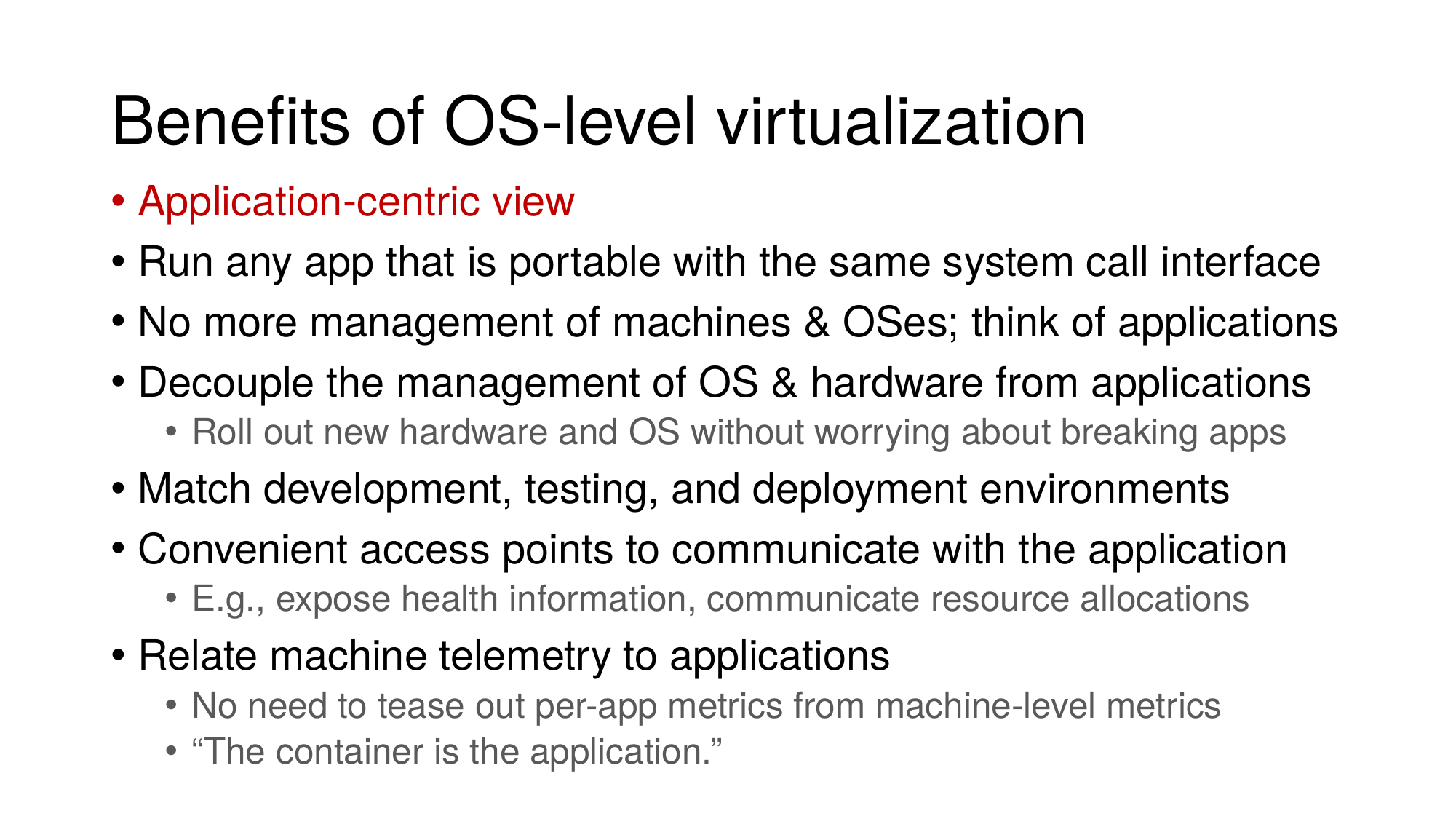

# Benefits of OS-level virtualization
Application-centric view
Run any app that is portable with the same system call interface
No more management of machines & OSes; think of applications
Decouple the management of OS & hardware from applications
Roll out new hardware and OS without worrying about breaking apps
Match development, testing, and deployment environments
Convenient access points to communicate with the application
E.g., expose health information, communicate resource allocations
Relate machine telemetry to applications
No need to tease out per-app metrics from machine-level metrics
“The container is the application.”